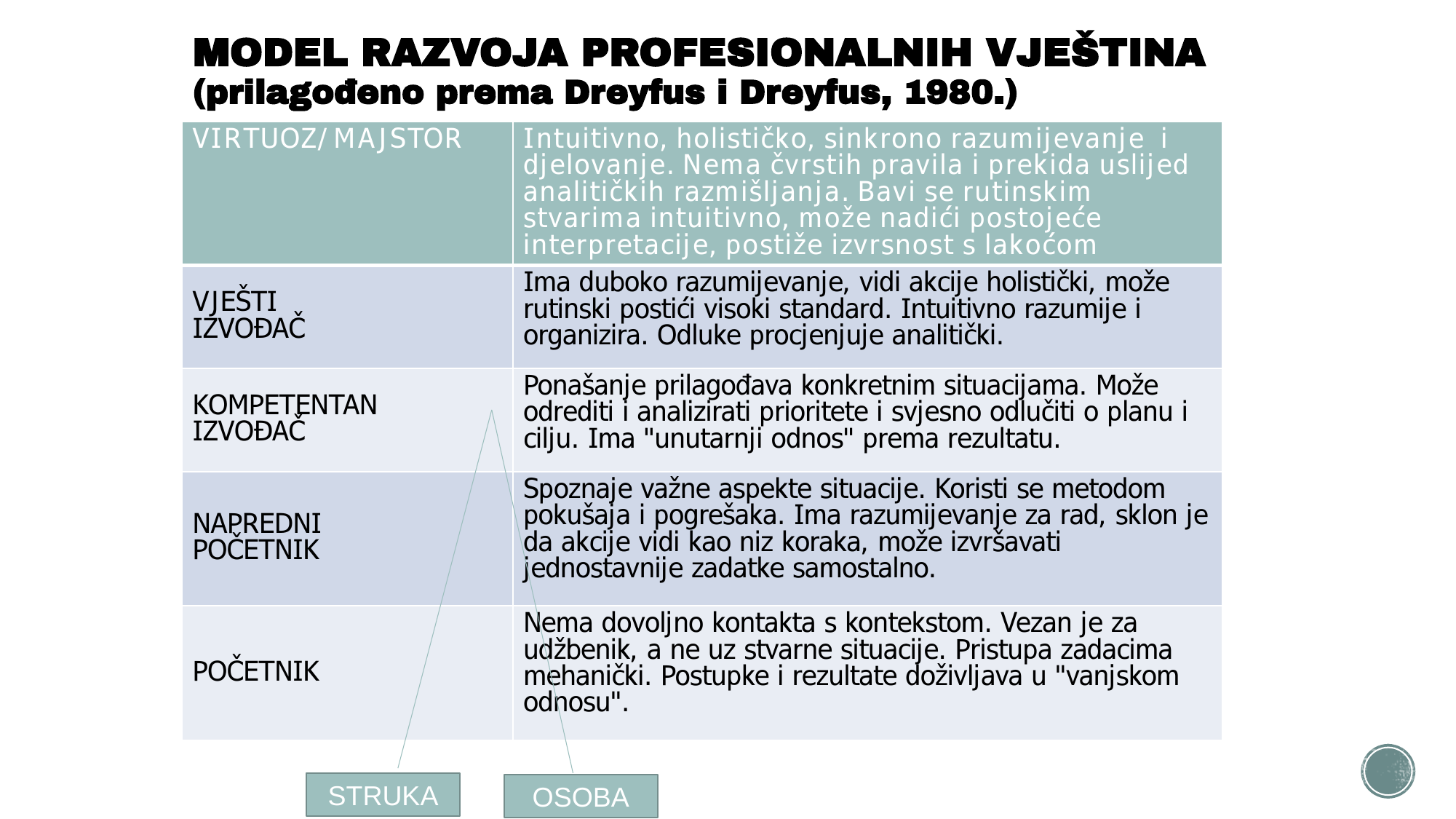

MODEL RAZVOJA PROFESIONALNIH VJEŠTINA
(prilagođeno prema Dreyfus i Dreyfus, 1980.)
| VIRTUOZ/MAJSTOR | Intuitivno, holističko, sinkrono razumijevanje i djelovanje. Nema čvrstih pravila i prekida uslijed analitičkih razmišljanja. Bavi se rutinskim stvarima intuitivno, može nadići postojeće interpretacije, postiže izvrsnost s lakoćom |
| --- | --- |
| VJEŠTI IZVOĐAČ | Ima duboko razumijevanje, vidi akcije holistički, može rutinski postići visoki standard. Intuitivno razumije i organizira. Odluke procjenjuje analitički. |
| KOMPETENTAN IZVOĐAČ | Ponašanje prilagođava konkretnim situacijama. Može odrediti i analizirati prioritete i svjesno odlučiti o planu i cilju. Ima "unutarnji odnos" prema rezultatu. |
| NAPREDNI POČETNIK | Spoznaje važne aspekte situacije. Koristi se metodom pokušaja i pogrešaka. Ima razumijevanje za rad, sklon je da akcije vidi kao niz koraka, može izvršavati jednostavnije zadatke samostalno. |
| POČETNIK | Nema dovoljno kontakta s kontekstom. Vezan je za udžbenik, a ne uz stvarne situacije. Pristupa zadacima mehanički. Postupke i rezultate doživljava u "vanjskom odnosu". |
STRUKA
OSOBA